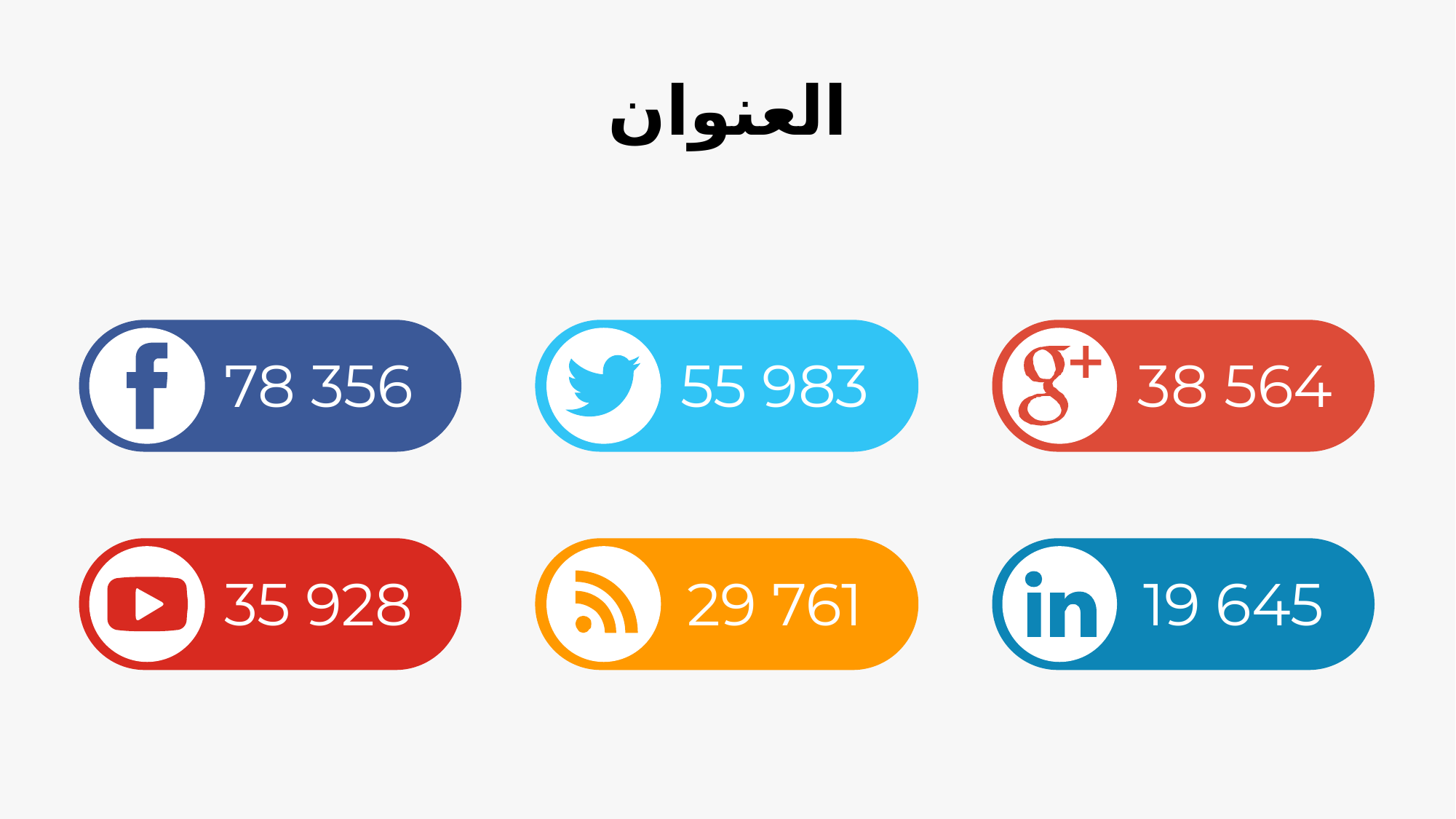

العنوان

78 356

55 983

38 564

35 928

29 761

19 645